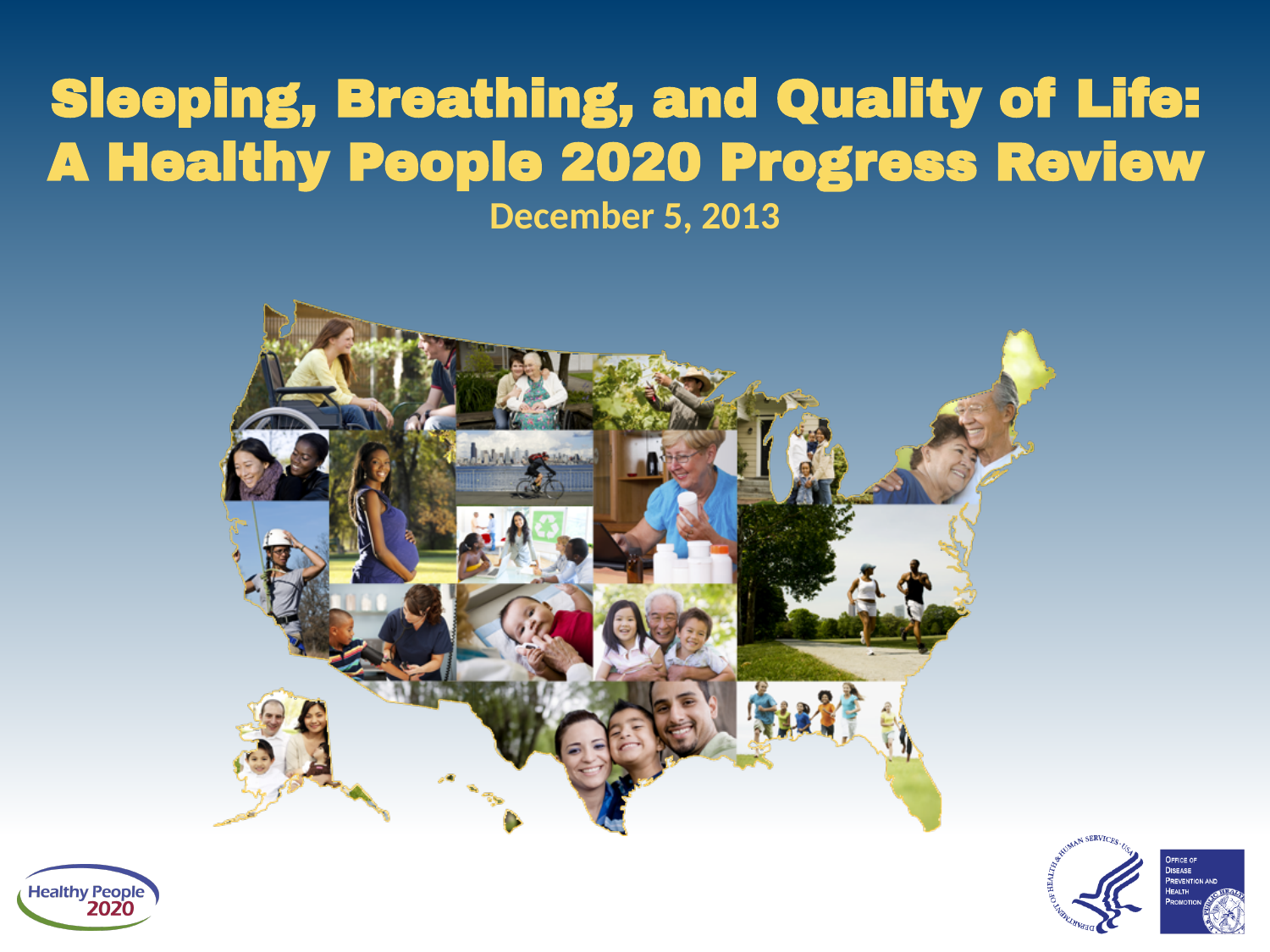

# Sleeping, Breathing, and Quality of Life: A Healthy People 2020 Progress Review December 5, 2013